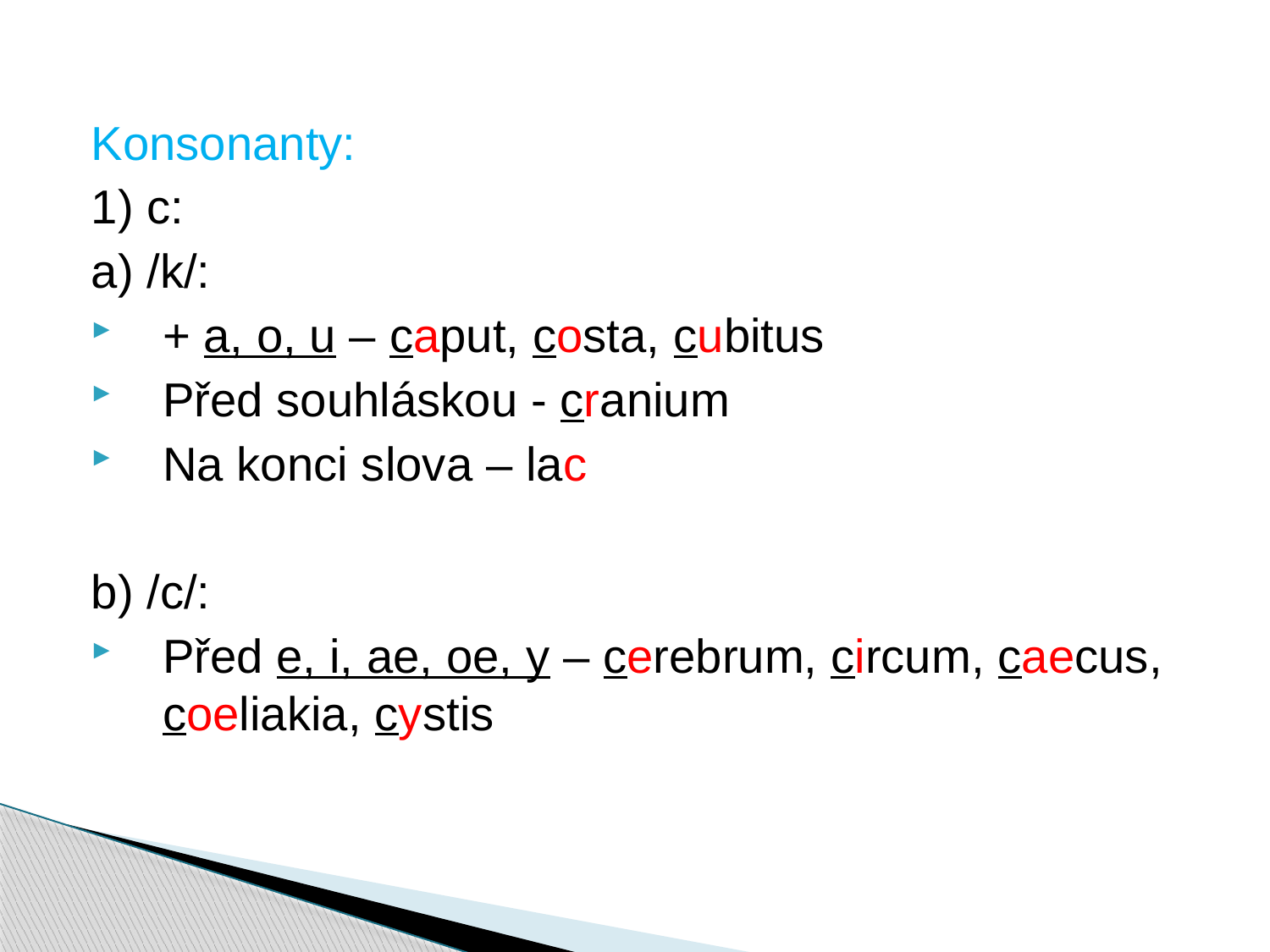

Konsonanty:
1) c:
a) /k/:
+ a, o, u – caput, costa, cubitus
Před souhláskou - cranium
Na konci slova – lac

b) /c/:
Před e, i, ae, oe, y – cerebrum, circum, caecus, coeliakia, cystis